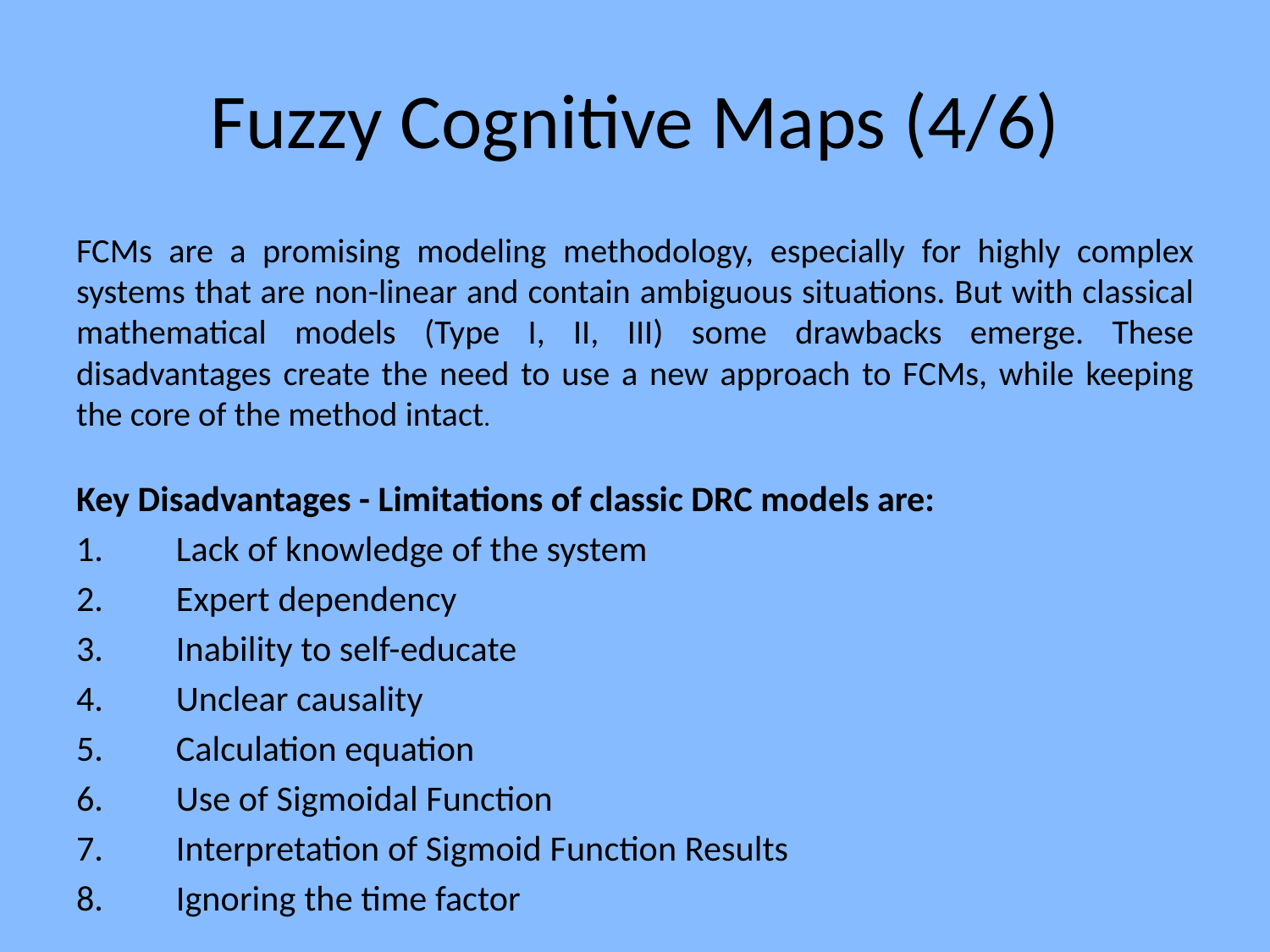

# Fuzzy Cognitive Maps (4/6)
FCMs are a promising modeling methodology, especially for highly complex systems that are non-linear and contain ambiguous situations. But with classical mathematical models (Type I, II, III) some drawbacks emerge. These disadvantages create the need to use a new approach to FCMs, while keeping the core of the method intact.

Key Disadvantages - Limitations of classic DRC models are:
Lack of knowledge of the system
Expert dependency
Inability to self-educate
Unclear causality
Calculation equation
Use of Sigmoidal Function
Interpretation of Sigmoid Function Results
Ignoring the time factor